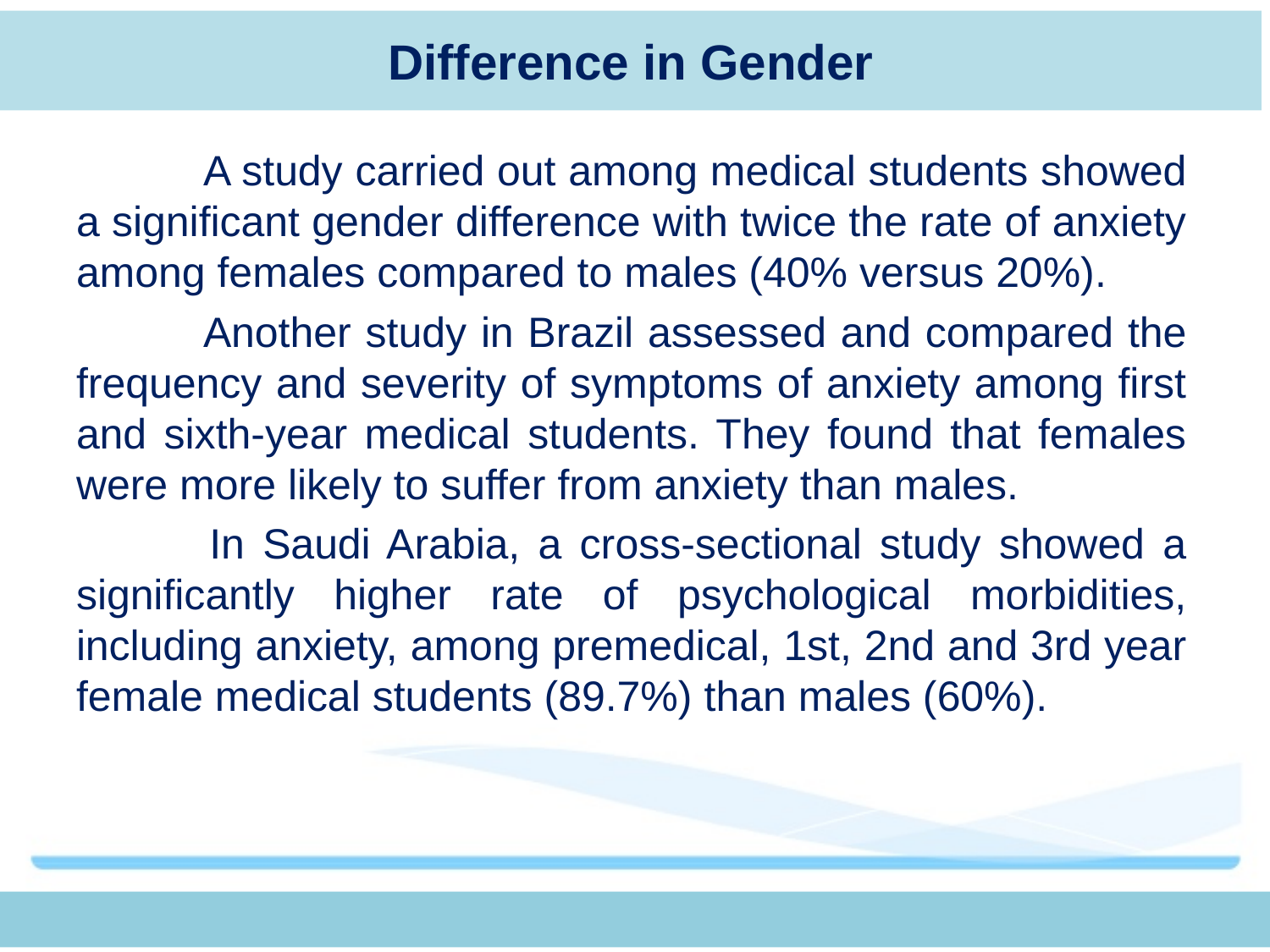

# Difference in Gender
	A study carried out among medical students showed a significant gender difference with twice the rate of anxiety among females compared to males (40% versus 20%).
	Another study in Brazil assessed and compared the frequency and severity of symptoms of anxiety among first and sixth-year medical students. They found that females were more likely to suffer from anxiety than males.
 	In Saudi Arabia, a cross-sectional study showed a significantly higher rate of psychological morbidities, including anxiety, among premedical, 1st, 2nd and 3rd year female medical students (89.7%) than males (60%).